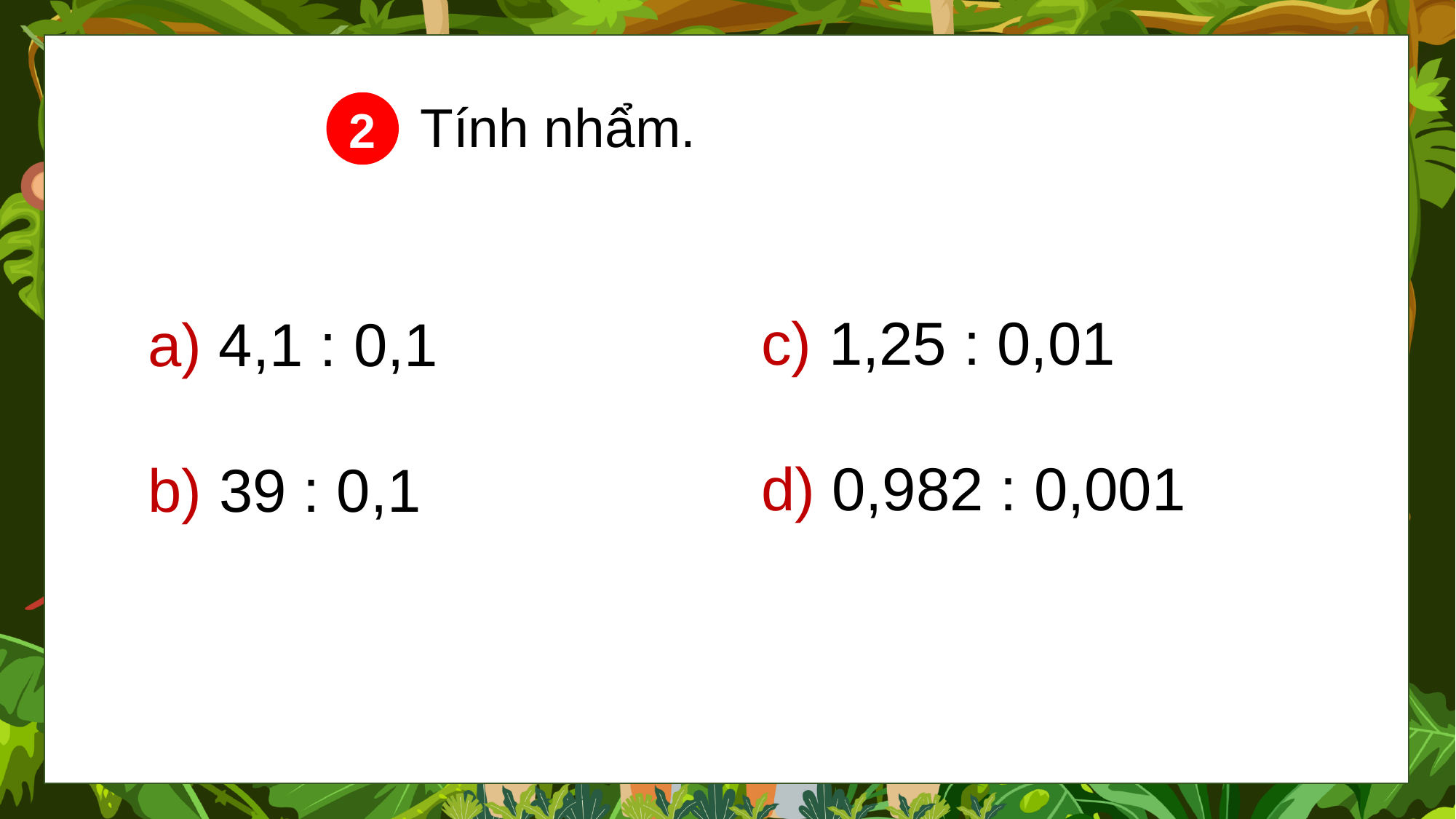

Tính nhẩm.
2
c) 1,25 : 0,01 = 125

d) 0,982 : 0,001 = 982

a) 4,1 : 0,1 = 41

b) 39 : 0,1 = 390